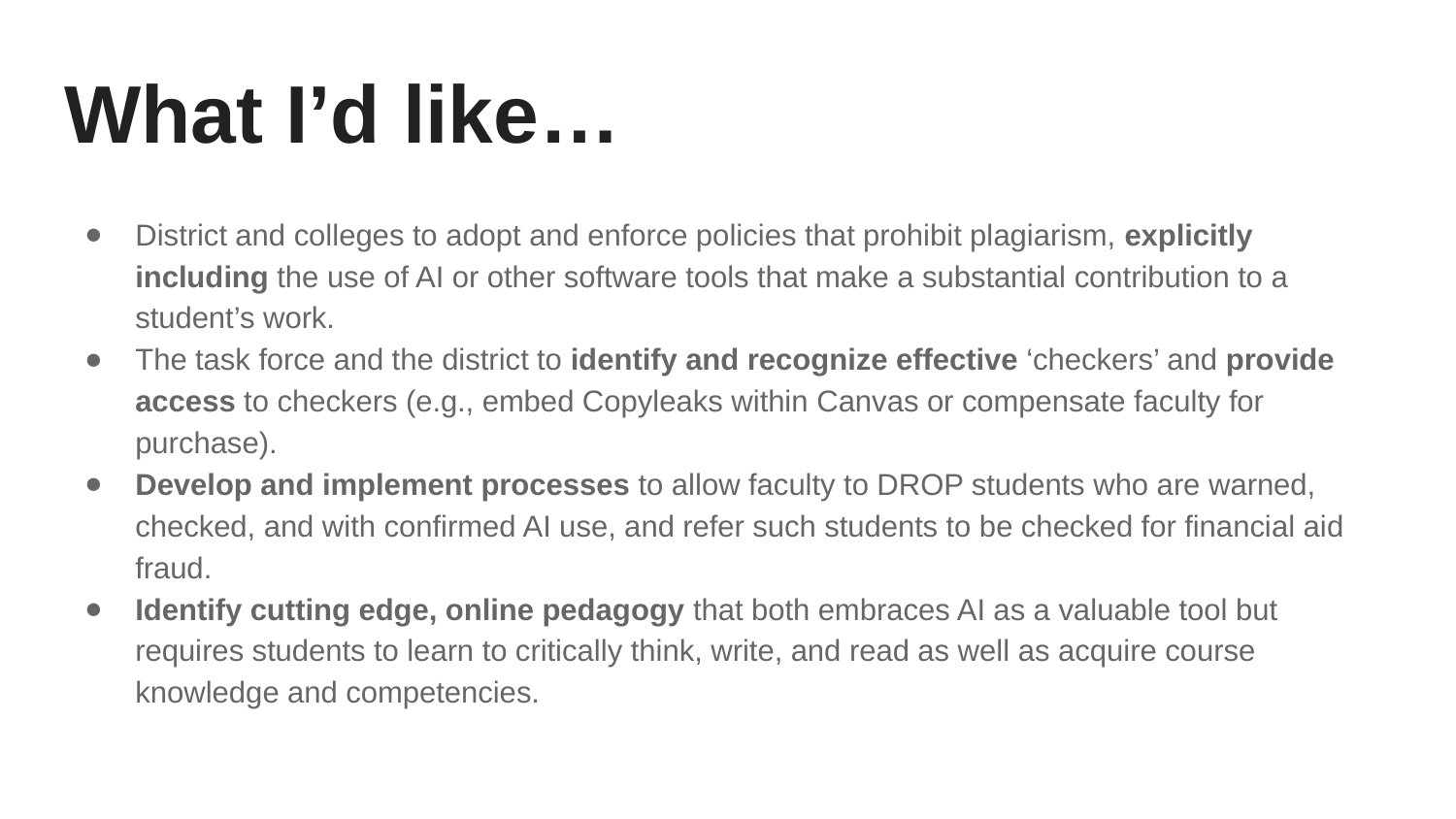

# What I’d like…
District and colleges to adopt and enforce policies that prohibit plagiarism, explicitly including the use of AI or other software tools that make a substantial contribution to a student’s work.
The task force and the district to identify and recognize effective ‘checkers’ and provide access to checkers (e.g., embed Copyleaks within Canvas or compensate faculty for purchase).
Develop and implement processes to allow faculty to DROP students who are warned, checked, and with confirmed AI use, and refer such students to be checked for financial aid fraud.
Identify cutting edge, online pedagogy that both embraces AI as a valuable tool but requires students to learn to critically think, write, and read as well as acquire course knowledge and competencies.